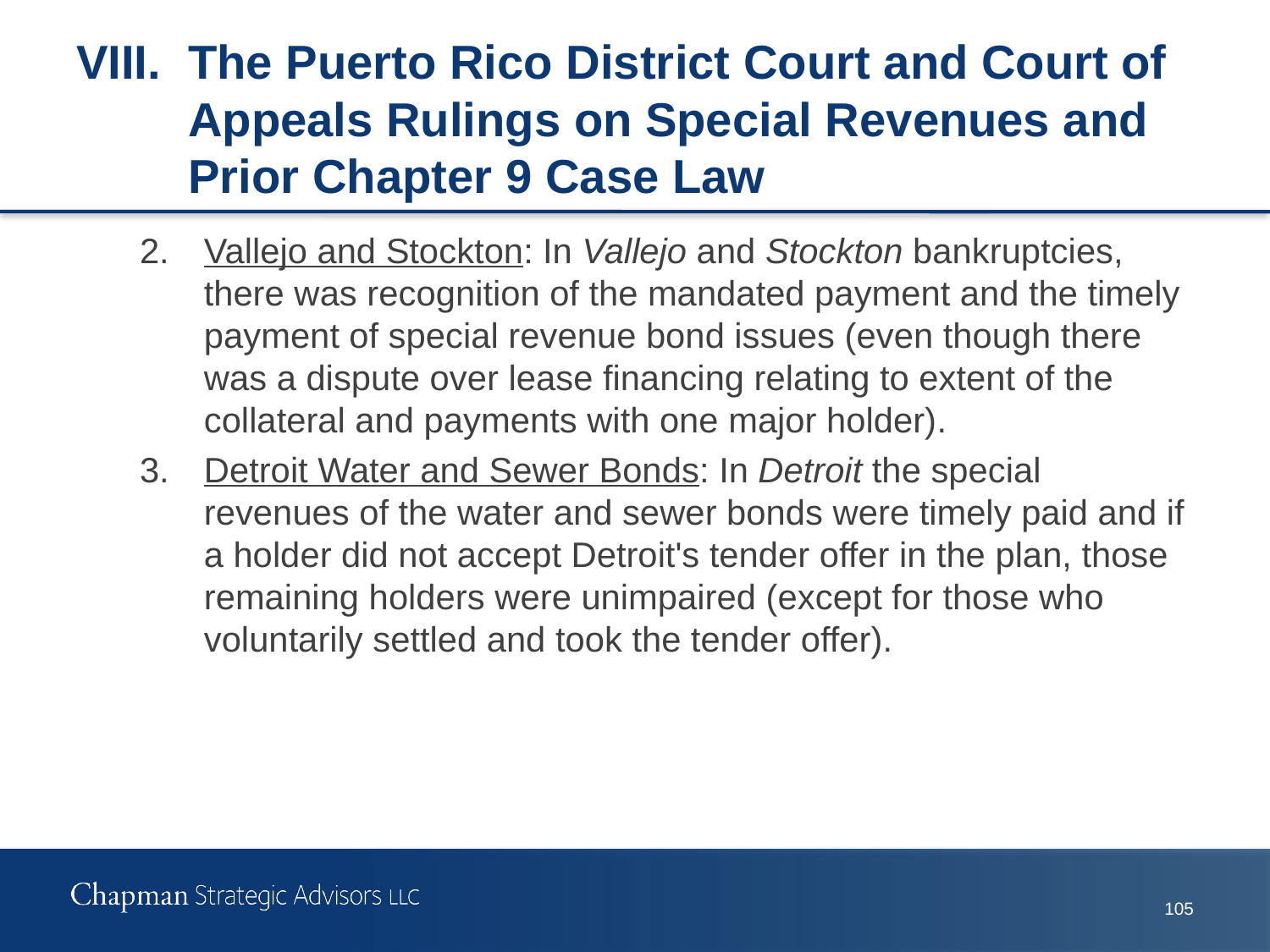

# VIII.	The Puerto Rico District Court and Court of Appeals Rulings on Special Revenues and Prior Chapter 9 Case Law
2.	Vallejo and Stockton: In Vallejo and Stockton bankruptcies, there was recognition of the mandated payment and the timely payment of special revenue bond issues (even though there was a dispute over lease financing relating to extent of the collateral and payments with one major holder).
3.	Detroit Water and Sewer Bonds: In Detroit the special revenues of the water and sewer bonds were timely paid and if a holder did not accept Detroit's tender offer in the plan, those remaining holders were unimpaired (except for those who voluntarily settled and took the tender offer).
105